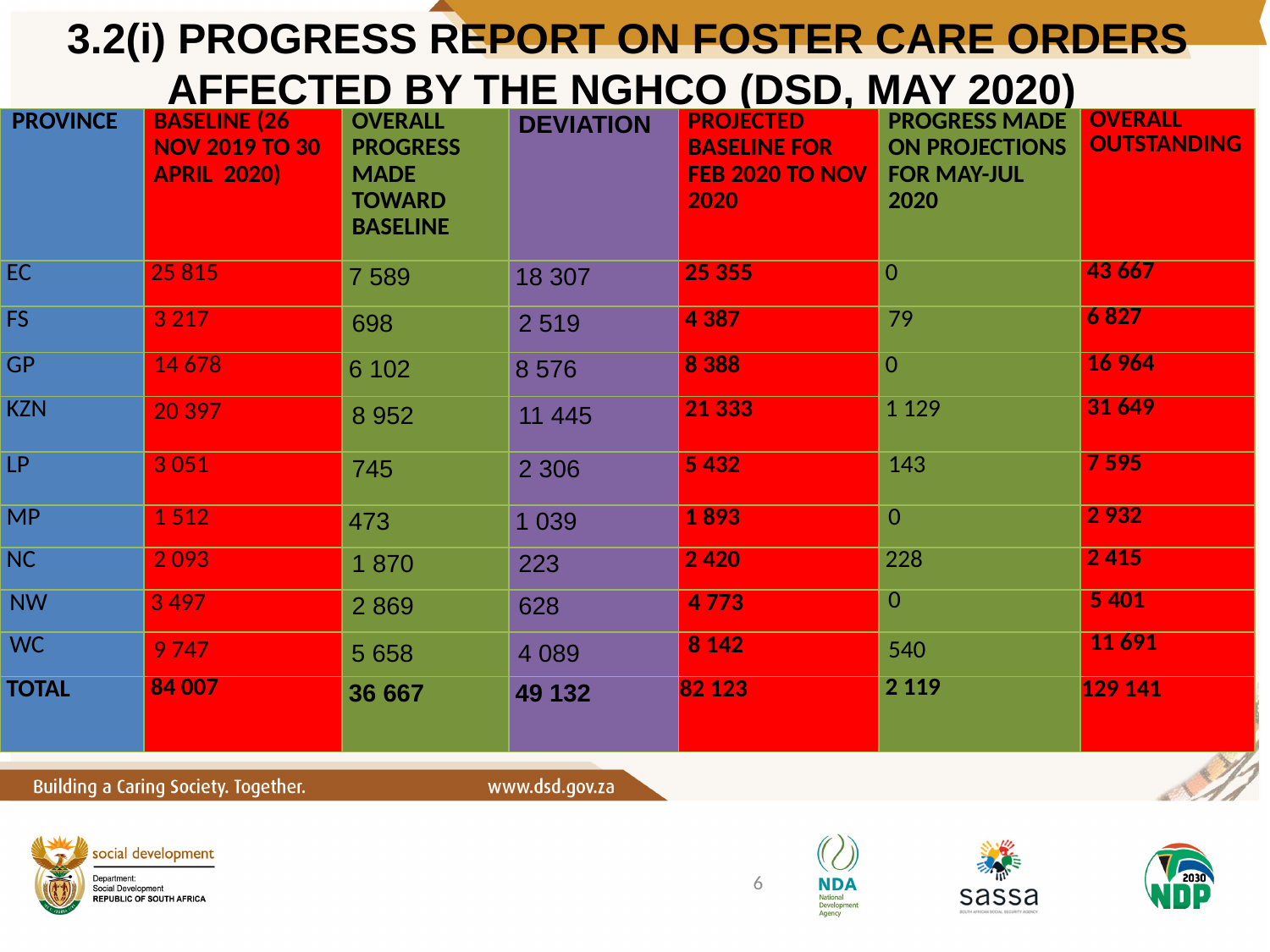

# 3.2(i) PROGRESS REPORT ON FOSTER CARE ORDERS AFFECTED BY THE NGHCO (DSD, MAY 2020)
| PROVINCE | BASELINE (26 NOV 2019 TO 30 APRIL 2020) | OVERALL PROGRESS MADE TOWARD BASELINE | DEVIATION | PROJECTED BASELINE FOR FEB 2020 TO NOV 2020 | PROGRESS MADE ON PROJECTIONS FOR MAY-JUL 2020 | OVERALL OUTSTANDING |
| --- | --- | --- | --- | --- | --- | --- |
| EC | 25 815 | 7 589 | 18 307 | 25 355 | 0 | 43 667 |
| FS | 3 217 | 698 | 2 519 | 4 387 | 79 | 6 827 |
| GP | 14 678 | 6 102 | 8 576 | 8 388 | 0 | 16 964 |
| KZN | 20 397 | 8 952 | 11 445 | 21 333 | 1 129 | 31 649 |
| LP | 3 051 | 745 | 2 306 | 5 432 | 143 | 7 595 |
| MP | 1 512 | 473 | 1 039 | 1 893 | 0 | 2 932 |
| NC | 2 093 | 1 870 | 223 | 2 420 | 228 | 2 415 |
| NW | 3 497 | 2 869 | 628 | 4 773 | 0 | 5 401 |
| WC | 9 747 | 5 658 | 4 089 | 8 142 | 540 | 11 691 |
| TOTAL | 84 007 | 36 667 | 49 132 | 82 123 | 2 119 | 129 141 |

6